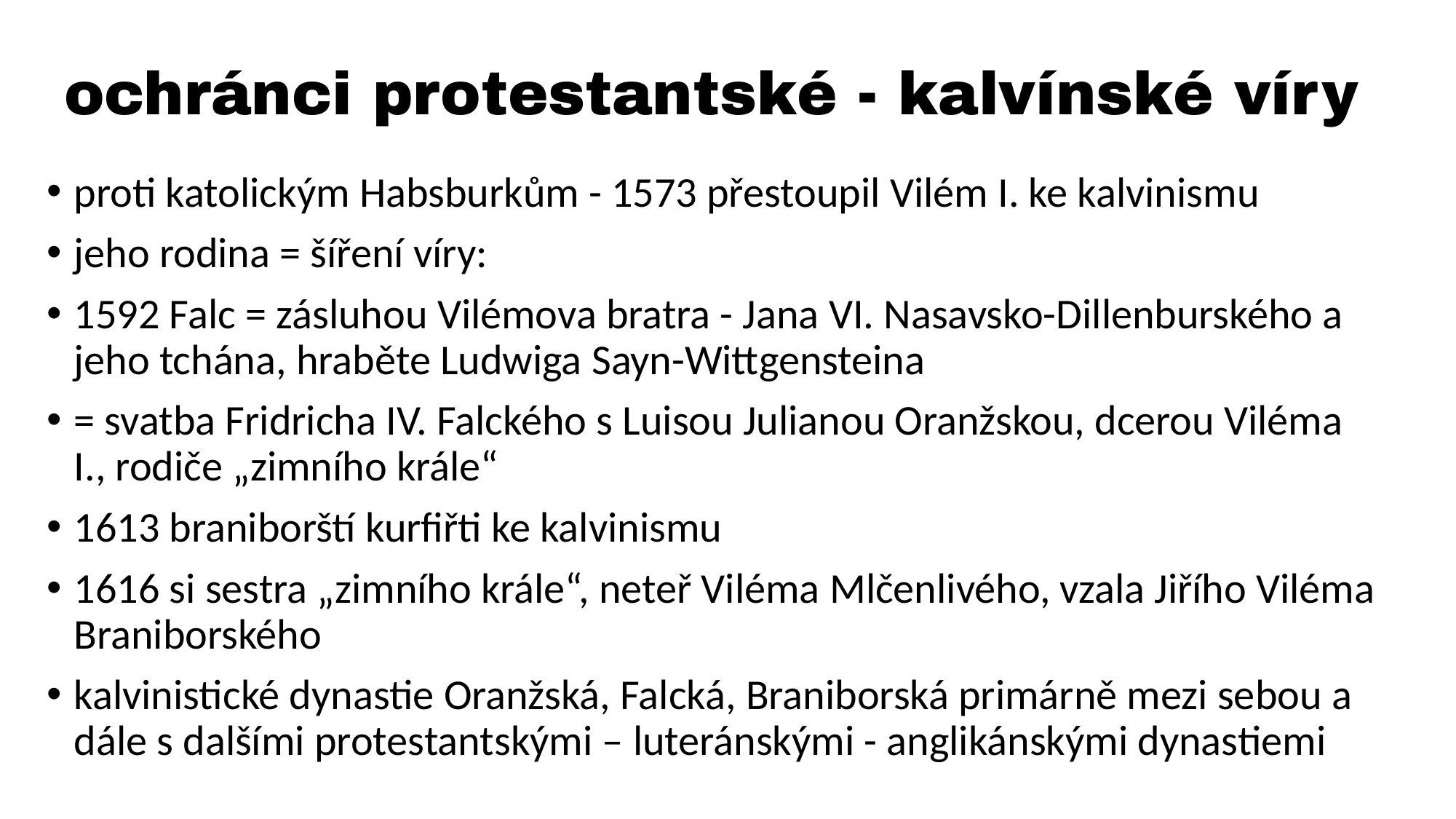

# ochránci protestantské - kalvínské víry
proti katolickým Habsburkům - 1573 přestoupil Vilém I. ke kalvinismu
jeho rodina = šíření víry:
1592 Falc = zásluhou Vilémova bratra - Jana VI. Nasavsko-Dillenburského a jeho tchána, hraběte Ludwiga Sayn-Wittgensteina
= svatba Fridricha IV. Falckého s Luisou Julianou Oranžskou, dcerou Viléma I., rodiče „zimního krále“
1613 braniborští kurfiřti ke kalvinismu
1616 si sestra „zimního krále“, neteř Viléma Mlčenlivého, vzala Jiřího Viléma Braniborského
kalvinistické dynastie Oranžská, Falcká, Braniborská primárně mezi sebou a dále s dalšími protestantskými – luteránskými - anglikánskými dynastiemi